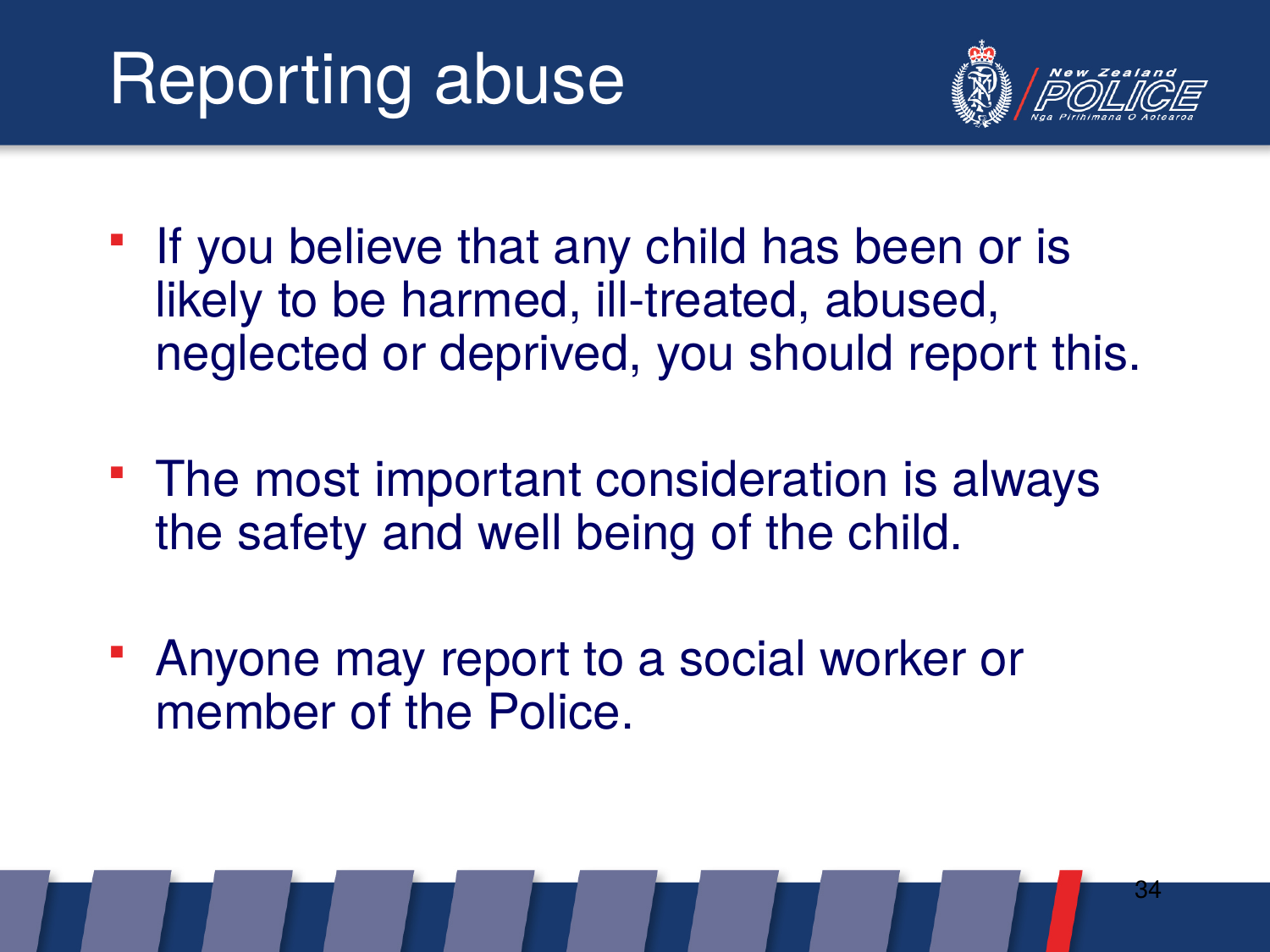

# Reporting abuse
If you believe that any child has been or is likely to be harmed, ill-treated, abused, neglected or deprived, you should report this.

The most important consideration is always the safety and well being of the child.

Anyone may report to a social worker or member of the Police.
34